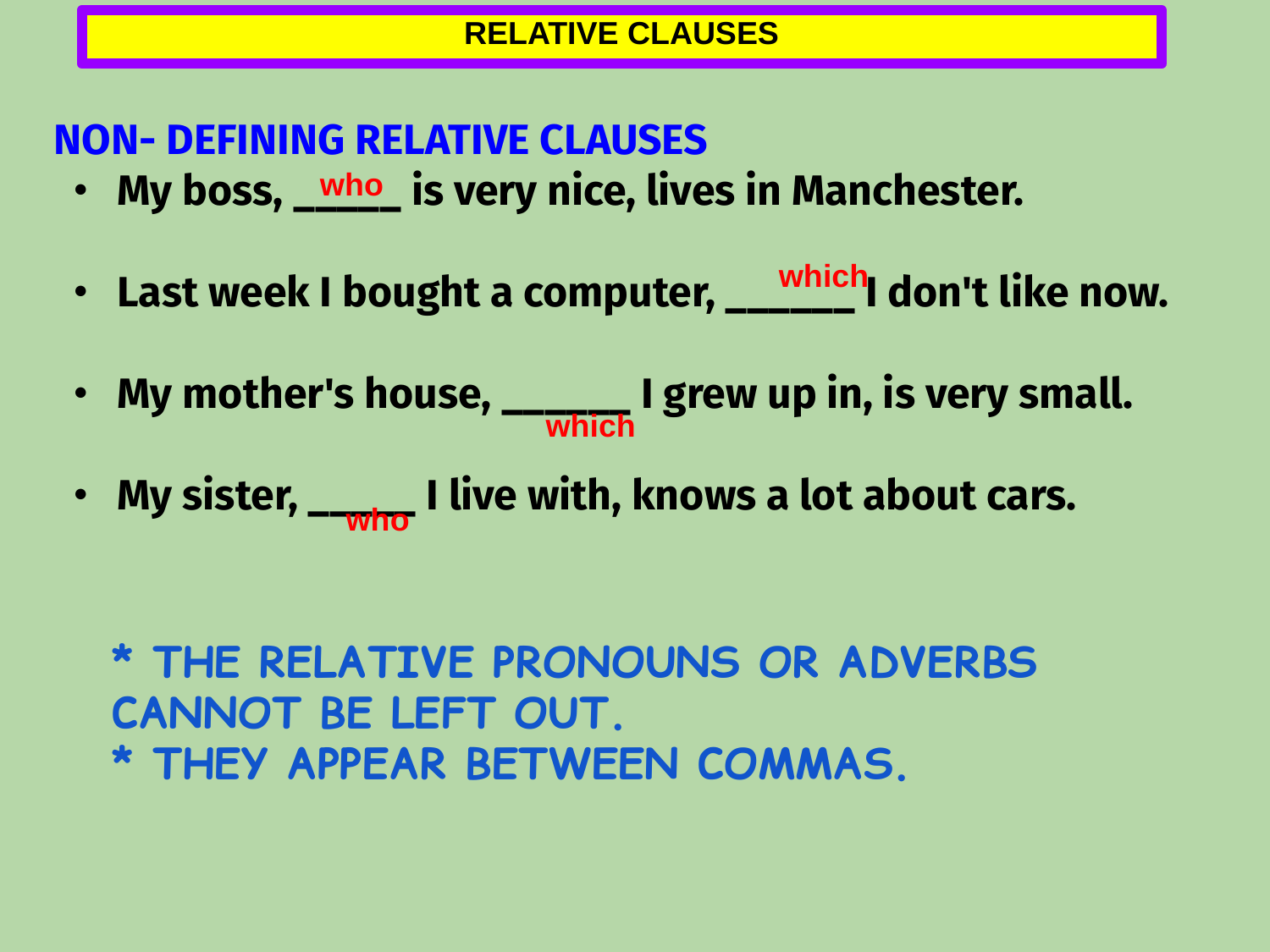

# RELATIVE CLAUSES
NON- DEFINING RELATIVE CLAUSES
My boss, _____ is very nice, lives in Manchester.

Last week I bought a computer, ______ I don't like now.

My mother's house, ______ I grew up in, is very small.

My sister, _____ I live with, knows a lot about cars.
who
which
which
who
* THE RELATIVE PRONOUNS OR ADVERBS CANNOT BE LEFT OUT.
* THEY APPEAR BETWEEN COMMAS.